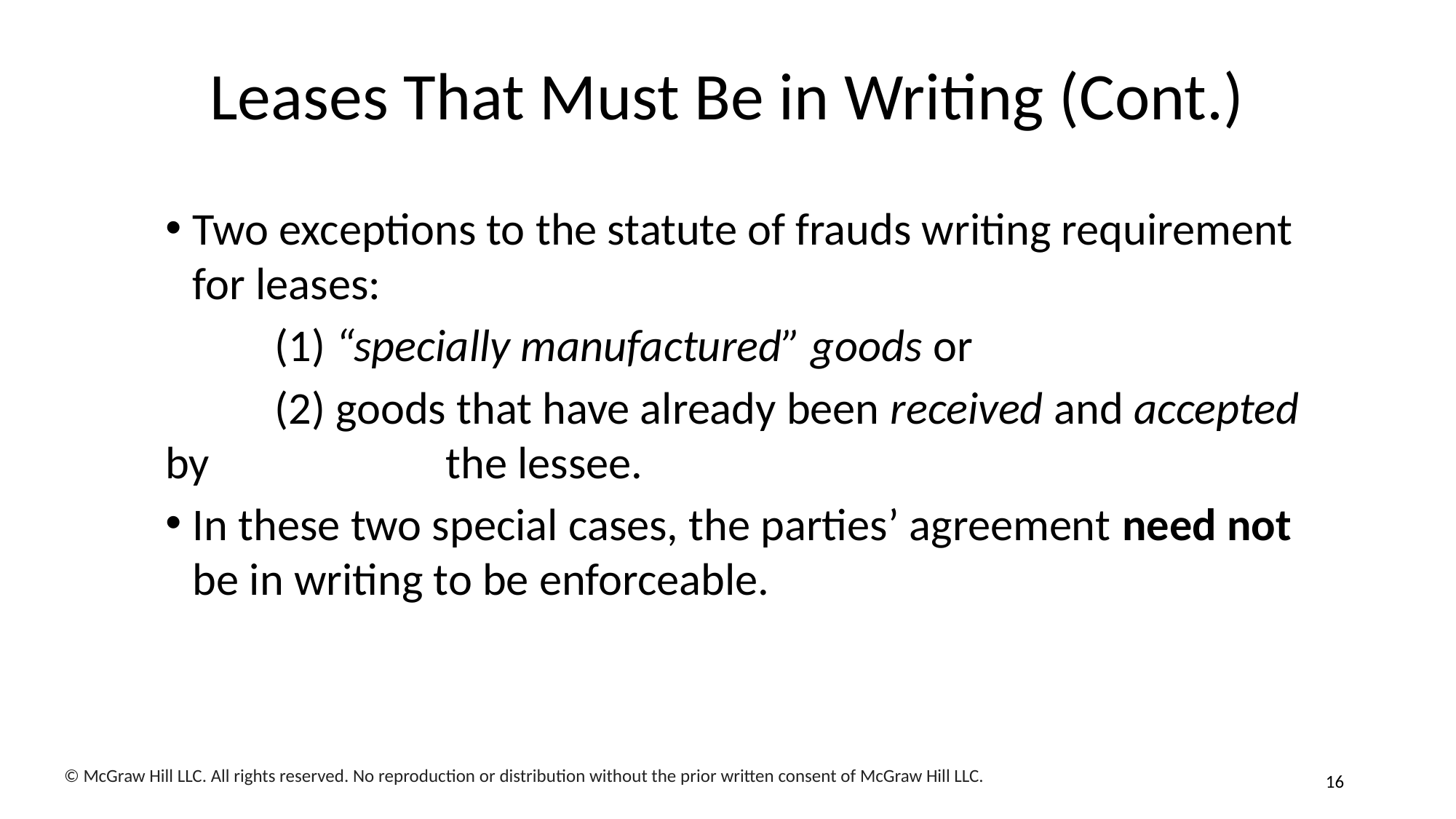

# Leases That Must Be in Writing (Cont.)
Two exceptions to the statute of frauds writing requirement for leases:
	(1) “specially manufactured” goods or
	(2) goods that have already been received and accepted by 		      the lessee.
In these two special cases, the parties’ agreement need not be in writing to be enforceable.
16